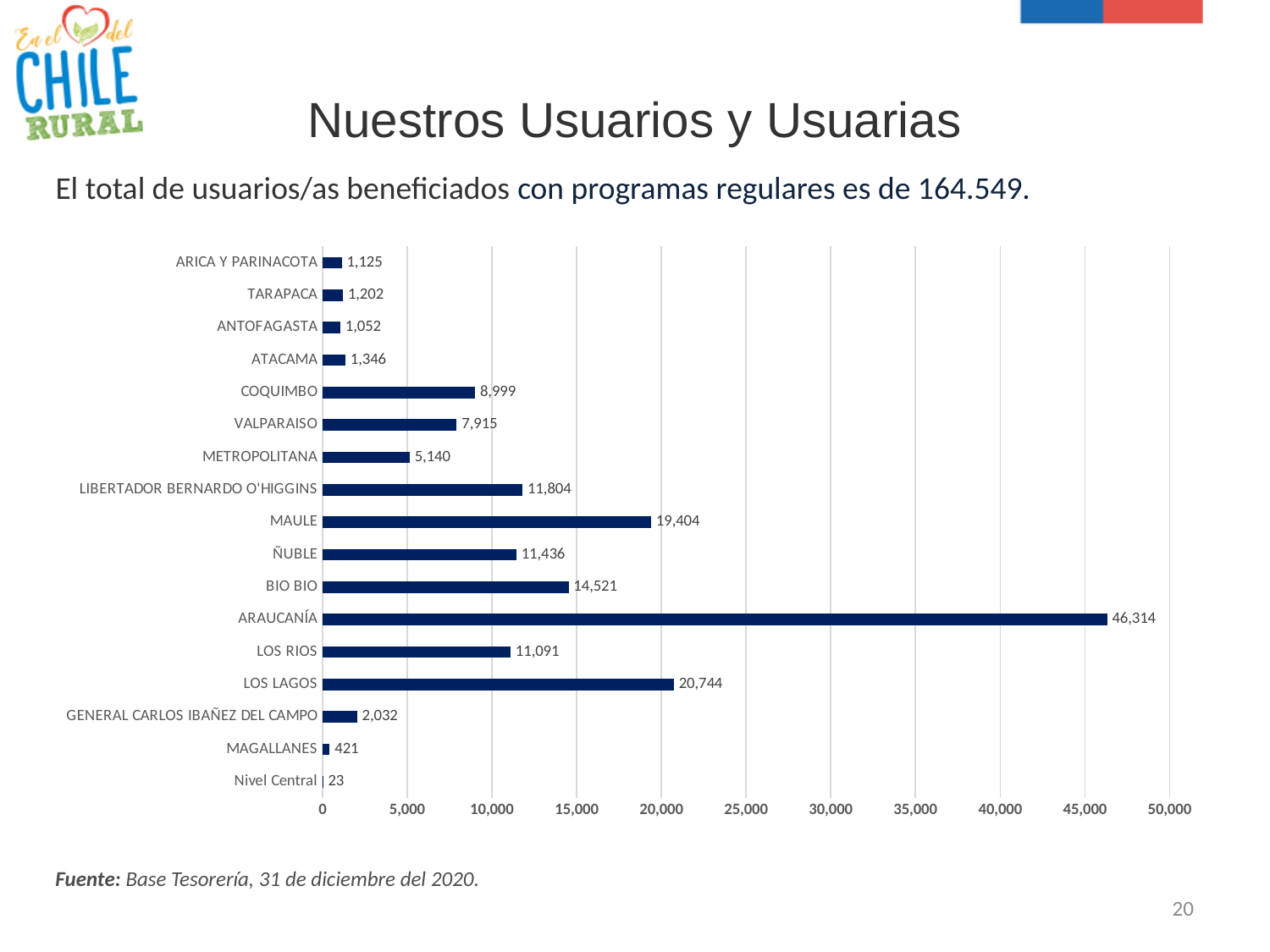

# Nuestros Usuarios y Usuarias
El total de usuarios/as beneficiados con programas regulares es de 164.549.

### Chart

| Category |  |
|---|---|
| Nivel Central | 23.0 |
| MAGALLANES | 421.0 |
| GENERAL CARLOS IBAÑEZ DEL CAMPO | 2032.0 |
| LOS LAGOS | 20744.0 |
| LOS RIOS | 11091.0 |
| ARAUCANÍA | 46314.0 |
| BIO BIO | 14521.0 |
| ÑUBLE | 11436.0 |
| MAULE | 19404.0 |
| LIBERTADOR BERNARDO O'HIGGINS | 11804.0 |
| METROPOLITANA | 5140.0 |
| VALPARAISO | 7915.0 |
| COQUIMBO | 8999.0 |
| ATACAMA | 1346.0 |
| ANTOFAGASTA | 1052.0 |
| TARAPACA | 1202.0 |
| ARICA Y PARINACOTA | 1125.0 |
Fuente: Base Tesorería, 31 de diciembre del 2020.
20